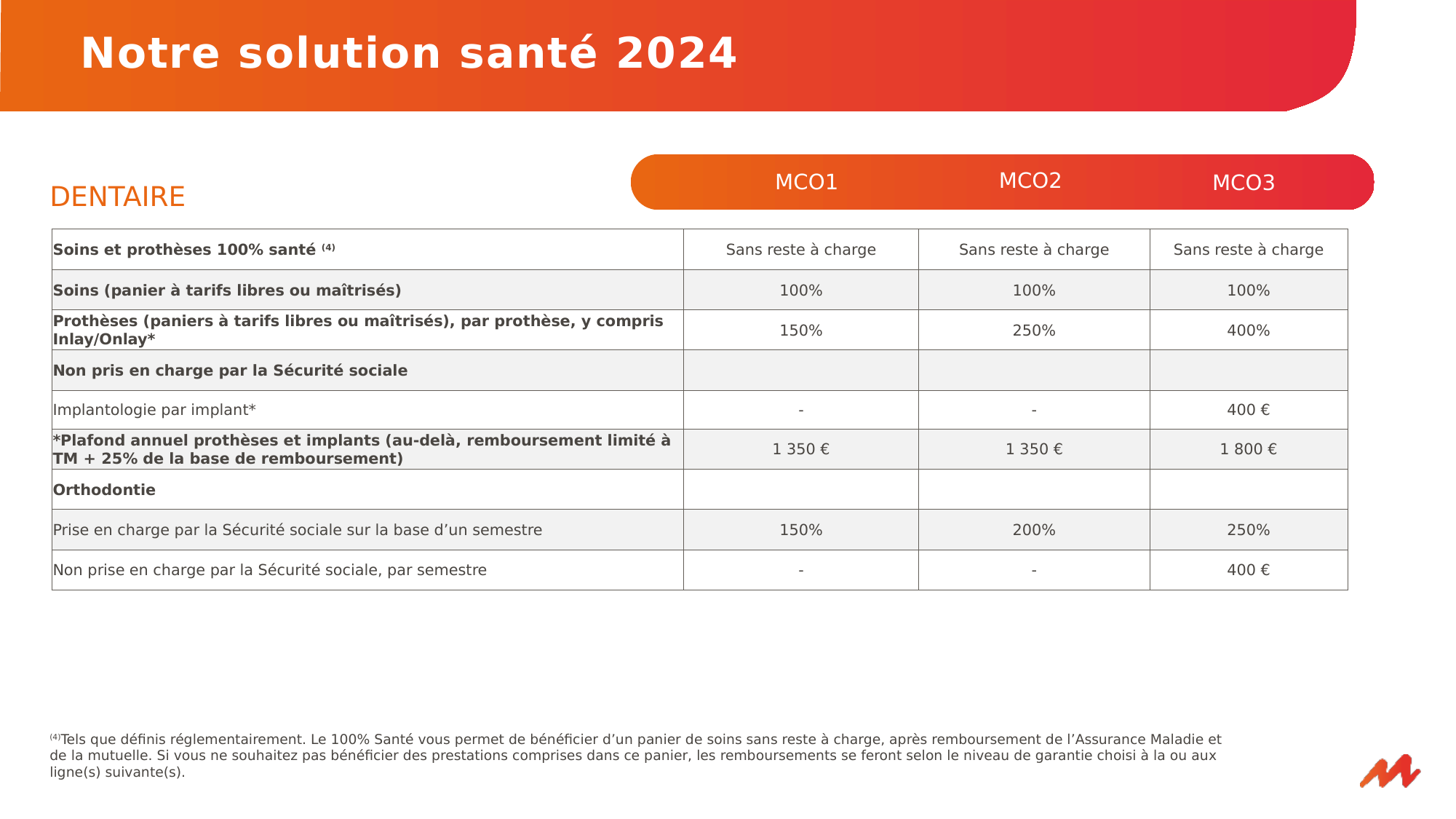

# Notre solution santé 2024

MCO2
MCO1
MCO3
DENTAIRE
| Soins et prothèses 100% santé (4) | Sans reste à charge | Sans reste à charge | Sans reste à charge |
| --- | --- | --- | --- |
| Soins (panier à tarifs libres ou maîtrisés) | 100% | 100% | 100% |
| Prothèses (paniers à tarifs libres ou maîtrisés), par prothèse, y compris Inlay/Onlay\* | 150% | 250% | 400% |
| Non pris en charge par la Sécurité sociale |  |  |  |
| Implantologie par implant\* | - | - | 400 € |
| \*Plafond annuel prothèses et implants (au-delà, remboursement limité à TM + 25% de la base de remboursement) | 1 350 € | 1 350 € | 1 800 € |
| Orthodontie |  |  |  |
| Prise en charge par la Sécurité sociale sur la base d’un semestre | 150% | 200% | 250% |
| Non prise en charge par la Sécurité sociale, par semestre | - | - | 400 € |
(4)Tels que définis réglementairement. Le 100% Santé vous permet de bénéficier d’un panier de soins sans reste à charge, après remboursement de l’Assurance Maladie et de la mutuelle. Si vous ne souhaitez pas bénéficier des prestations comprises dans ce panier, les remboursements se feront selon le niveau de garantie choisi à la ou aux ligne(s) suivante(s).